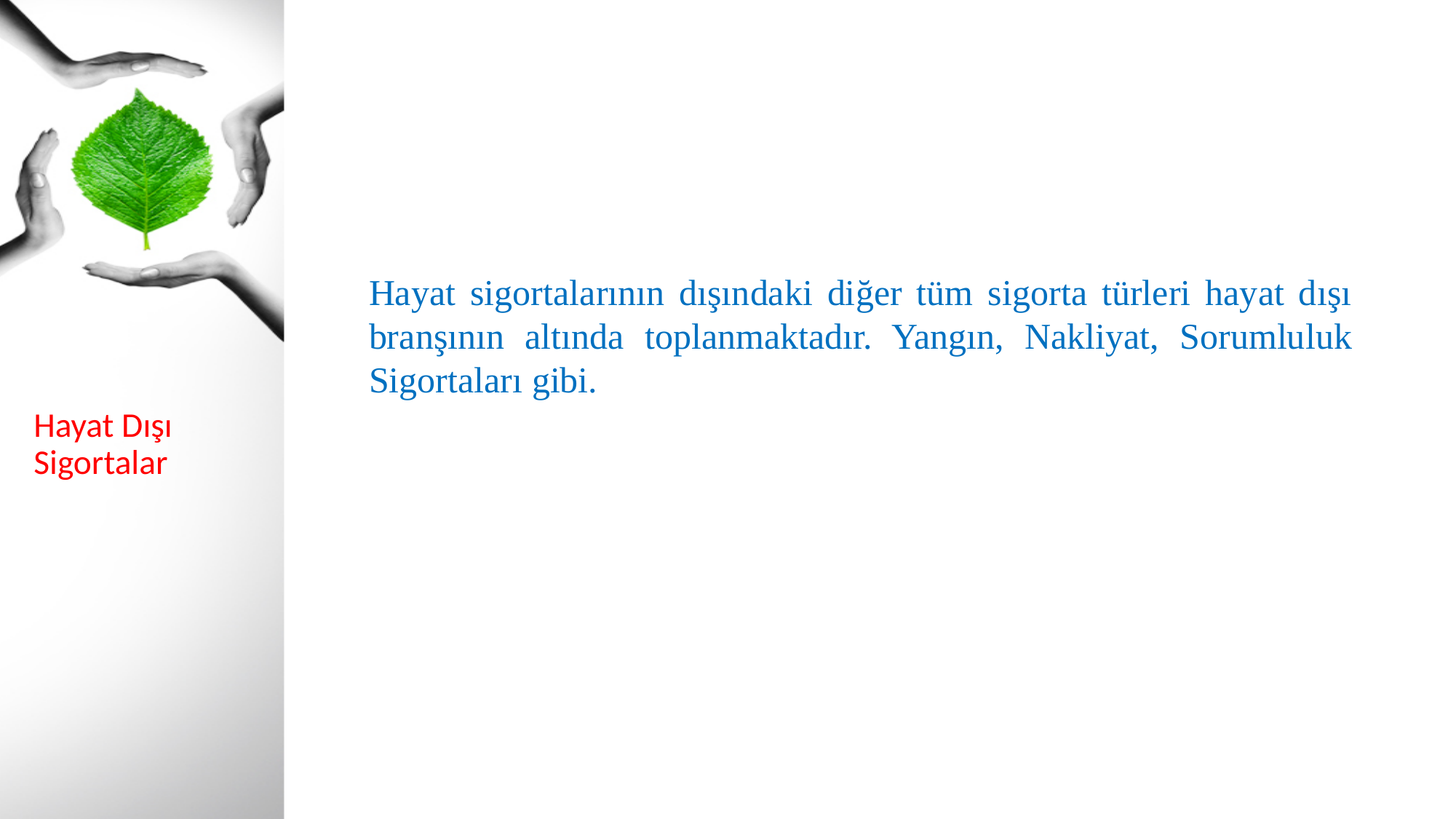

Hayat sigortalarının dışındaki diğer tüm sigorta türleri hayat dışı branşının altında toplanmaktadır. Yangın, Nakliyat, Sorumluluk Sigortaları gibi.
# Hayat Dışı Sigortalar